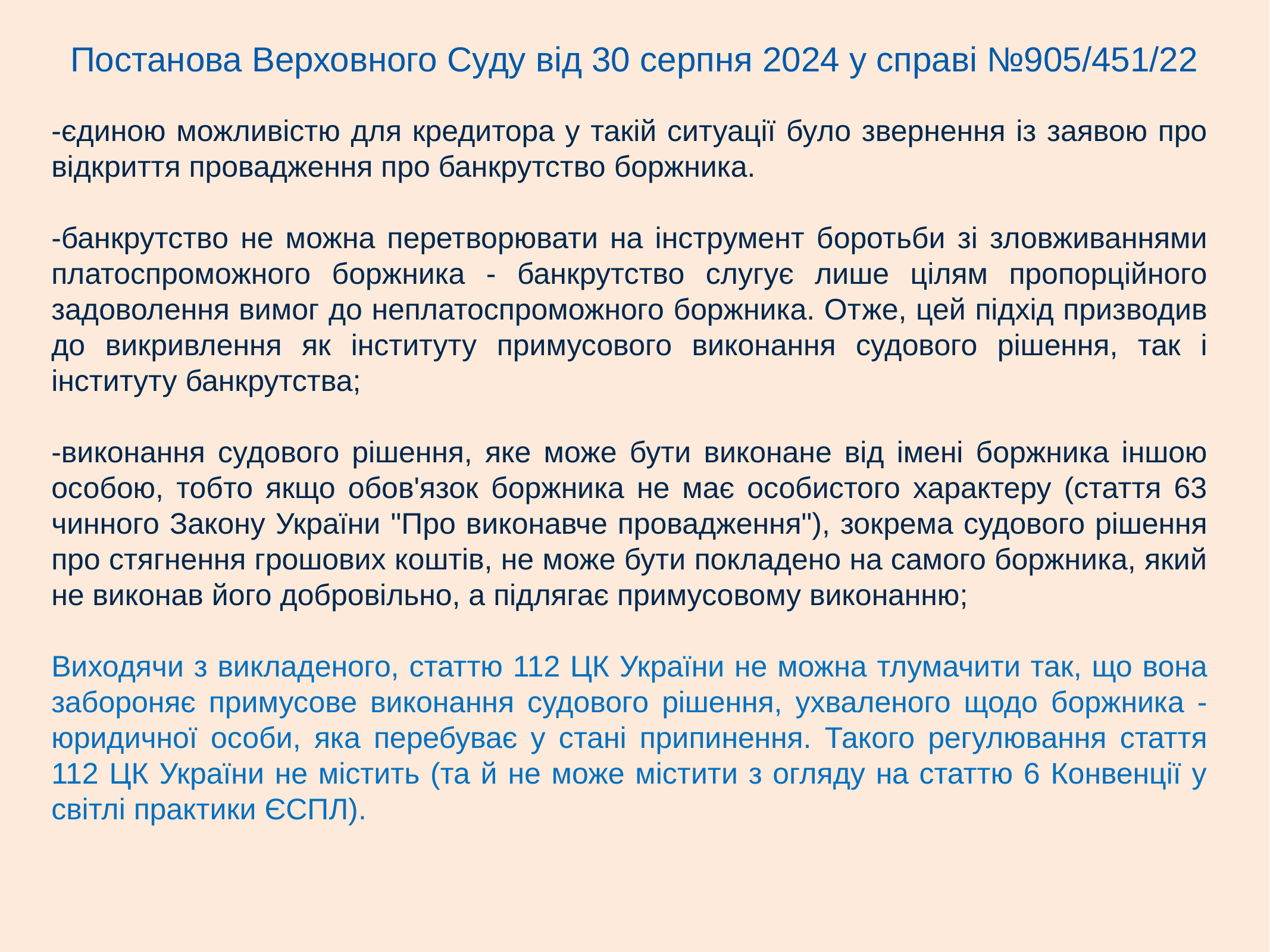

# Постанова Верховного Суду від 30 серпня 2024 у справі №905/451/22
-єдиною можливістю для кредитора у такій ситуації було звернення із заявою про відкриття провадження про банкрутство боржника.

-банкрутство не можна перетворювати на інструмент боротьби зі зловживаннями платоспроможного боржника - банкрутство слугує лише цілям пропорційного задоволення вимог до неплатоспроможного боржника. Отже, цей підхід призводив до викривлення як інституту примусового виконання судового рішення, так і інституту банкрутства;

-виконання судового рішення, яке може бути виконане від імені боржника іншою особою, тобто якщо обов'язок боржника не має особистого характеру (стаття 63 чинного Закону України "Про виконавче провадження"), зокрема судового рішення про стягнення грошових коштів, не може бути покладено на самого боржника, який не виконав його добровільно, а підлягає примусовому виконанню;

Виходячи з викладеного, статтю 112 ЦК України не можна тлумачити так, що вона забороняє примусове виконання судового рішення, ухваленого щодо боржника - юридичної особи, яка перебуває у стані припинення. Такого регулювання стаття 112 ЦК України не містить (та й не може містити з огляду на статтю 6 Конвенції у світлі практики ЄСПЛ).